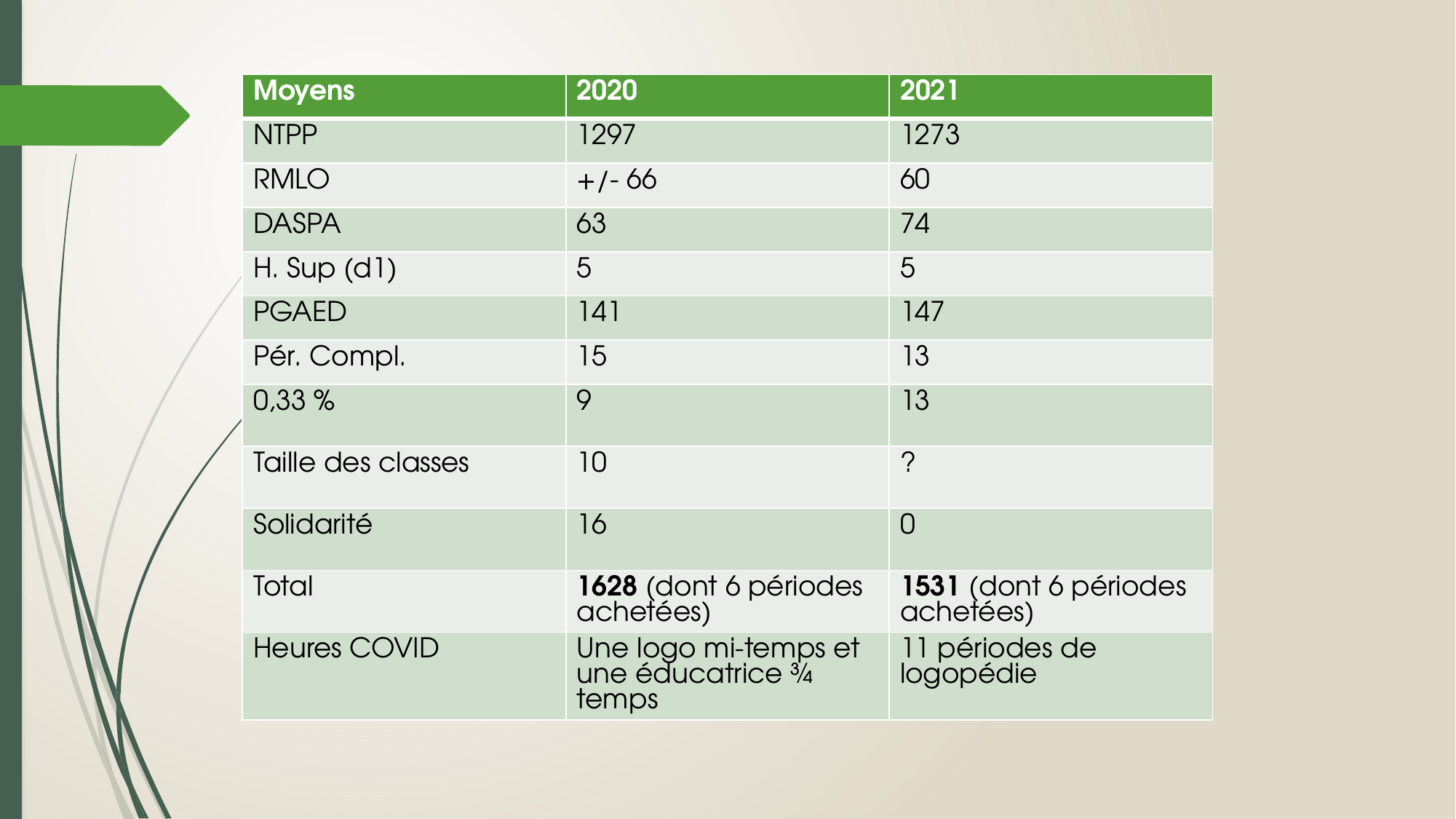

| Moyens | 2020 | 2021 |
| --- | --- | --- |
| NTPP | 1297 | 1273 |
| RMLO | +/- 66 | 60 |
| DASPA | 63 | 74 |
| H. Sup (d1) | 5 | 5 |
| PGAED | 141 | 147 |
| Pér. Compl. | 15 | 13 |
| 0,33 % | 9 | 13 |
| Taille des classes | 10 | ? |
| Solidarité | 16 | 0 |
| Total | 1628 (dont 6 périodes achetées) | 1531 (dont 6 périodes achetées) |
| Heures COVID | Une logo mi-temps et une éducatrice ¾ temps | 11 périodes de logopédie |
#